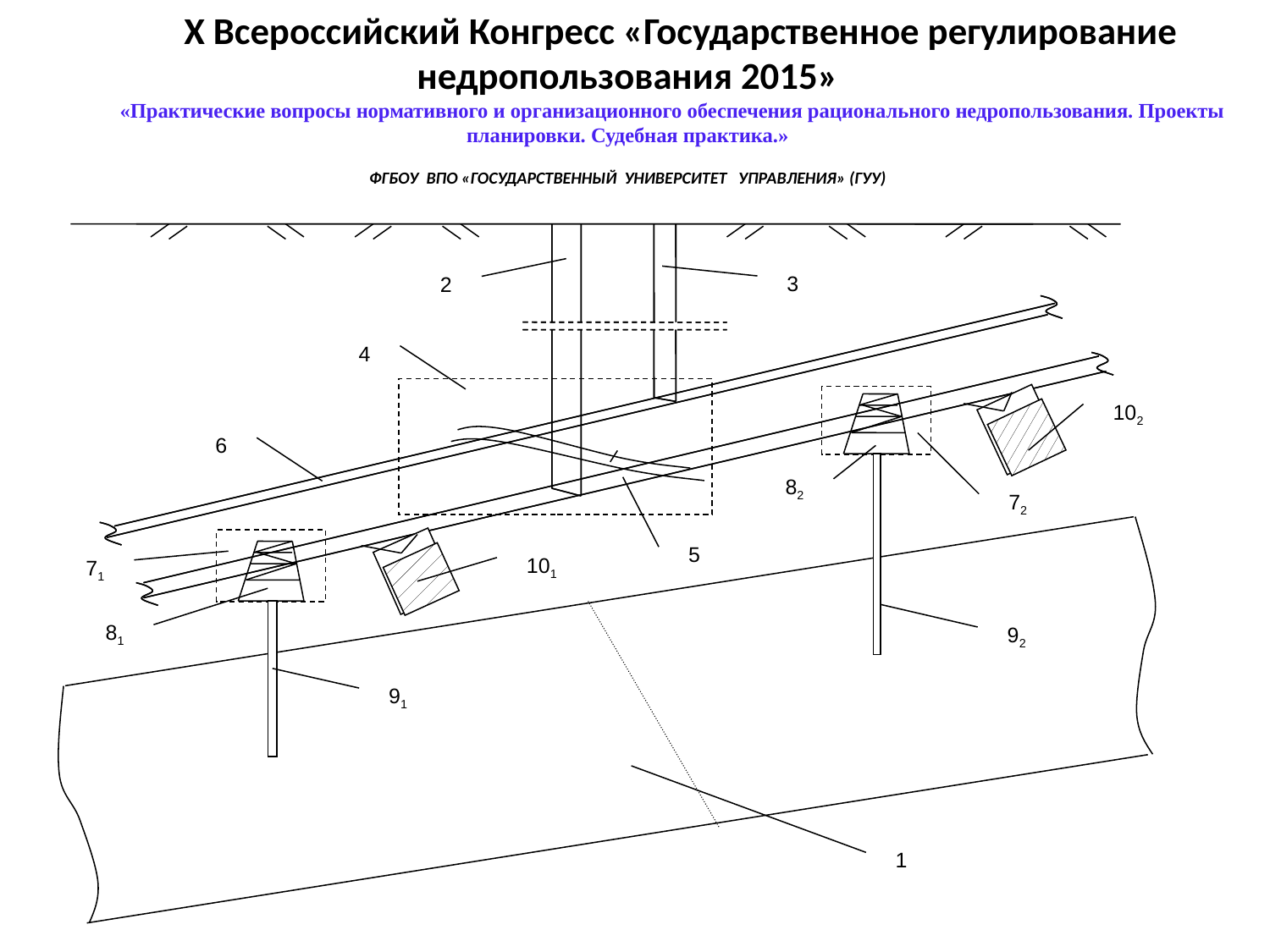

X Всероссийский Конгресс «Государственное регулирование недропользования 2015»
                 «Практические вопросы нормативного и организационного обеспечения рационального недропользования. Проекты планировки. Судебная практика.»

ФГБОУ  ВПО «ГОСУДАРСТВЕННЫЙ  УНИВЕРСИТЕТ   УПРАВЛЕНИЯ» (ГУУ)

#

3
2
4
102
6
82
72
5
101
71
81
92
91
1